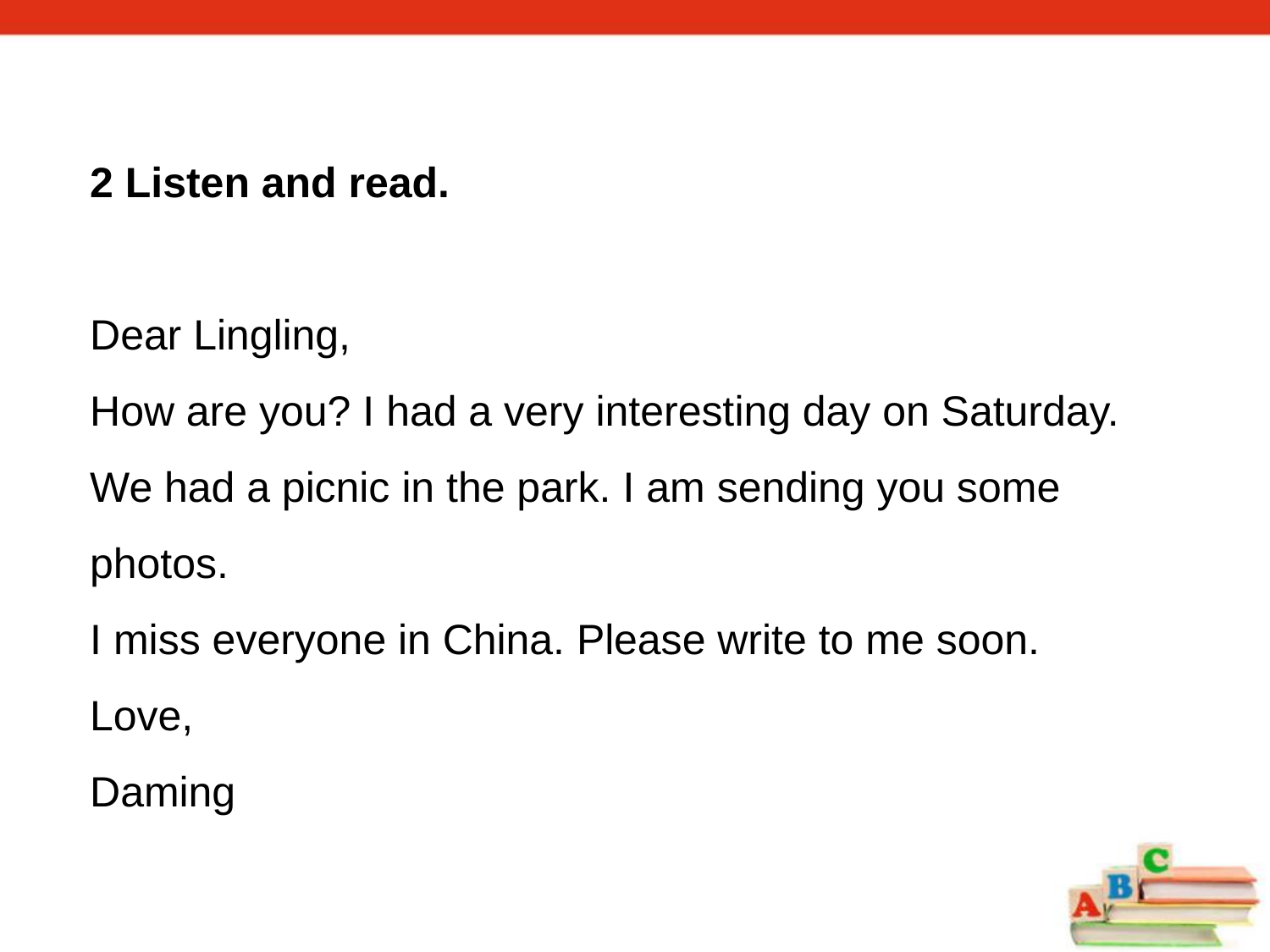

2 Listen and read.

Dear Lingling,
How are you? I had a very interesting day on Saturday.
We had a picnic in the park. I am sending you some
photos.
I miss everyone in China. Please write to me soon.
Love,
Daming